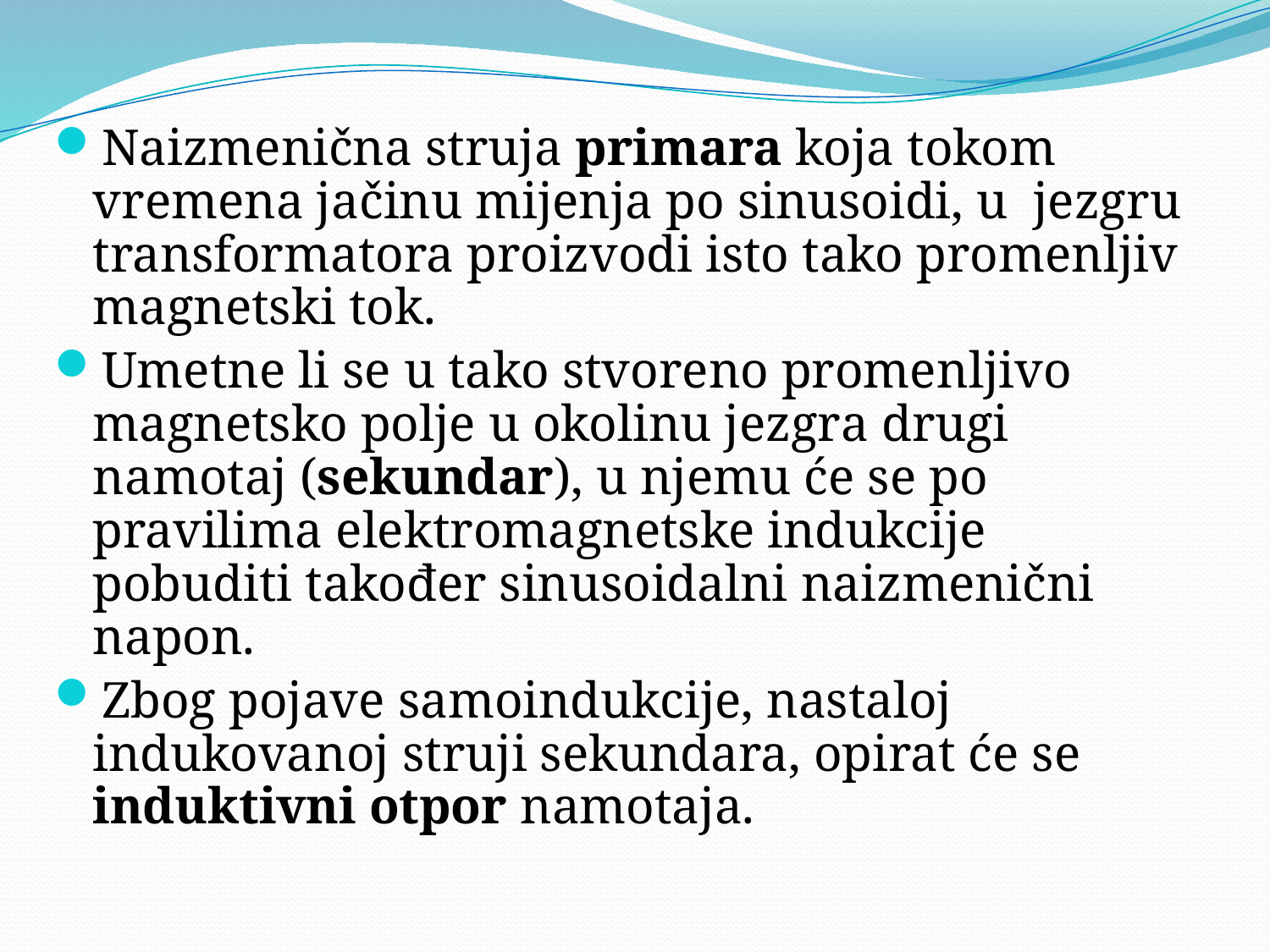

Naizmenična struja primara koja tokom vremena jačinu mijenja po sinusoidi, u  jezgru transformatora proizvodi isto tako promenljiv magnetski tok.
Umetne li se u tako stvoreno promenljivo magnetsko polje u okolinu jezgra drugi namotaj (sekundar), u njemu će se po pravilima elektromagnetske indukcije pobuditi također sinusoidalni naizmenični napon.
Zbog pojave samoindukcije, nastaloj indukovanoj struji sekundara, opirat će se induktivni otpor namotaja.